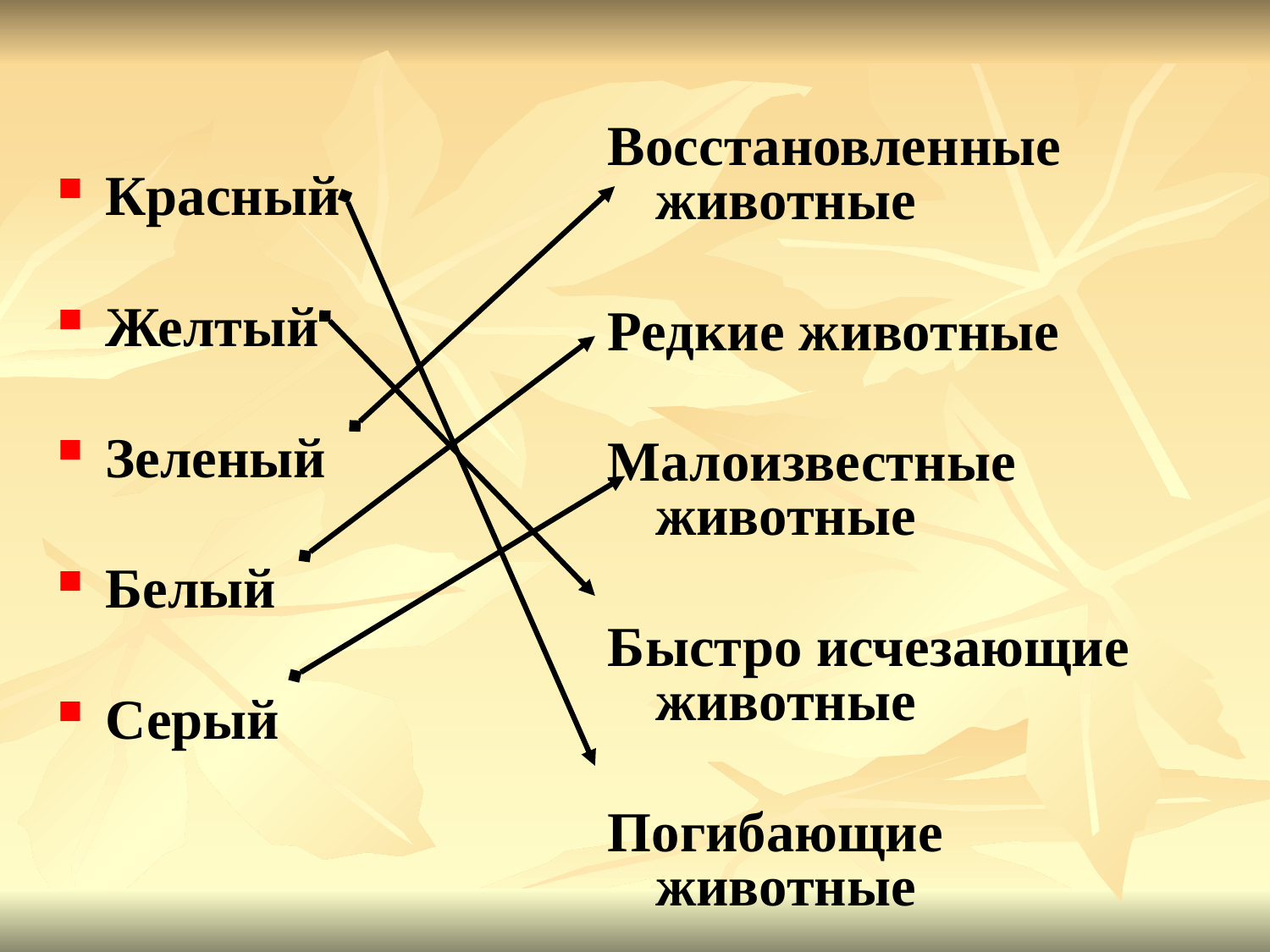

Восстановленные животные

Редкие животные

Малоизвестные животные

Быстро исчезающие животные

Погибающие животные
Красный

Желтый

Зеленый

Белый

Серый